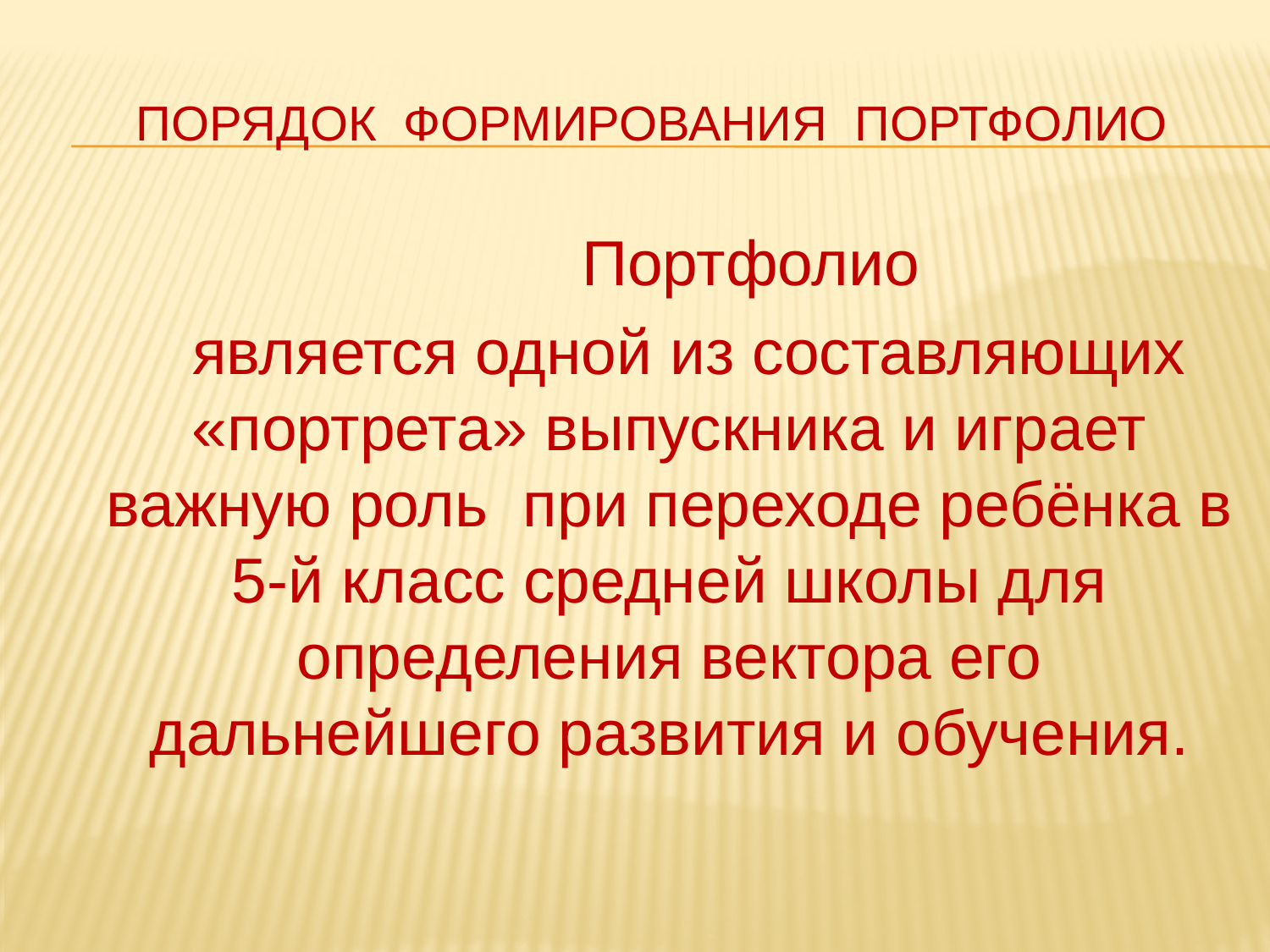

# Порядок  формирования  портфолио
                              Портфолио
     является одной из составляющих «портрета» выпускника и играет важную роль  при переходе ребёнка в 5-й класс средней школы для определения вектора его дальнейшего развития и обучения.